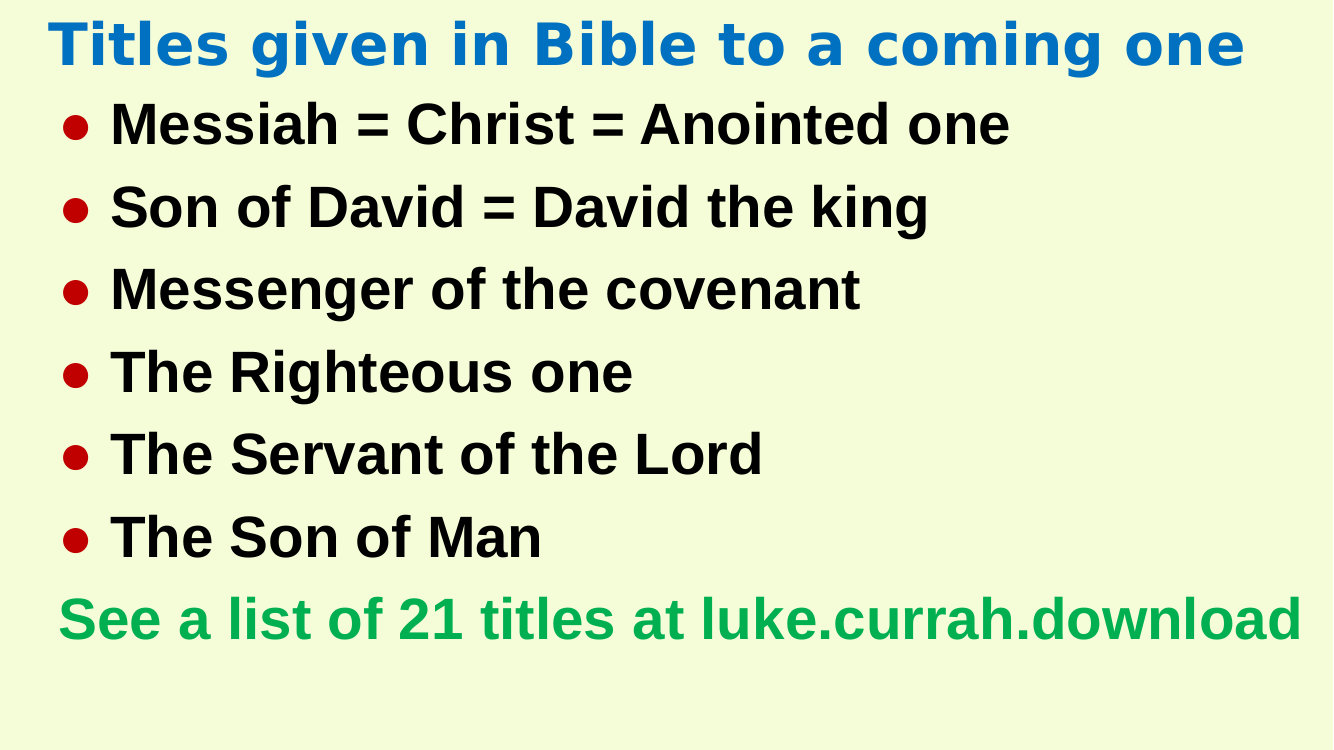

Titles given in Bible to a coming one
● Messiah = Christ = Anointed one
● Son of David = David the king
● Messenger of the covenant
● The Righteous one
● The Servant of the Lord
● The Son of Man
See a list of 21 titles at luke.currah.download